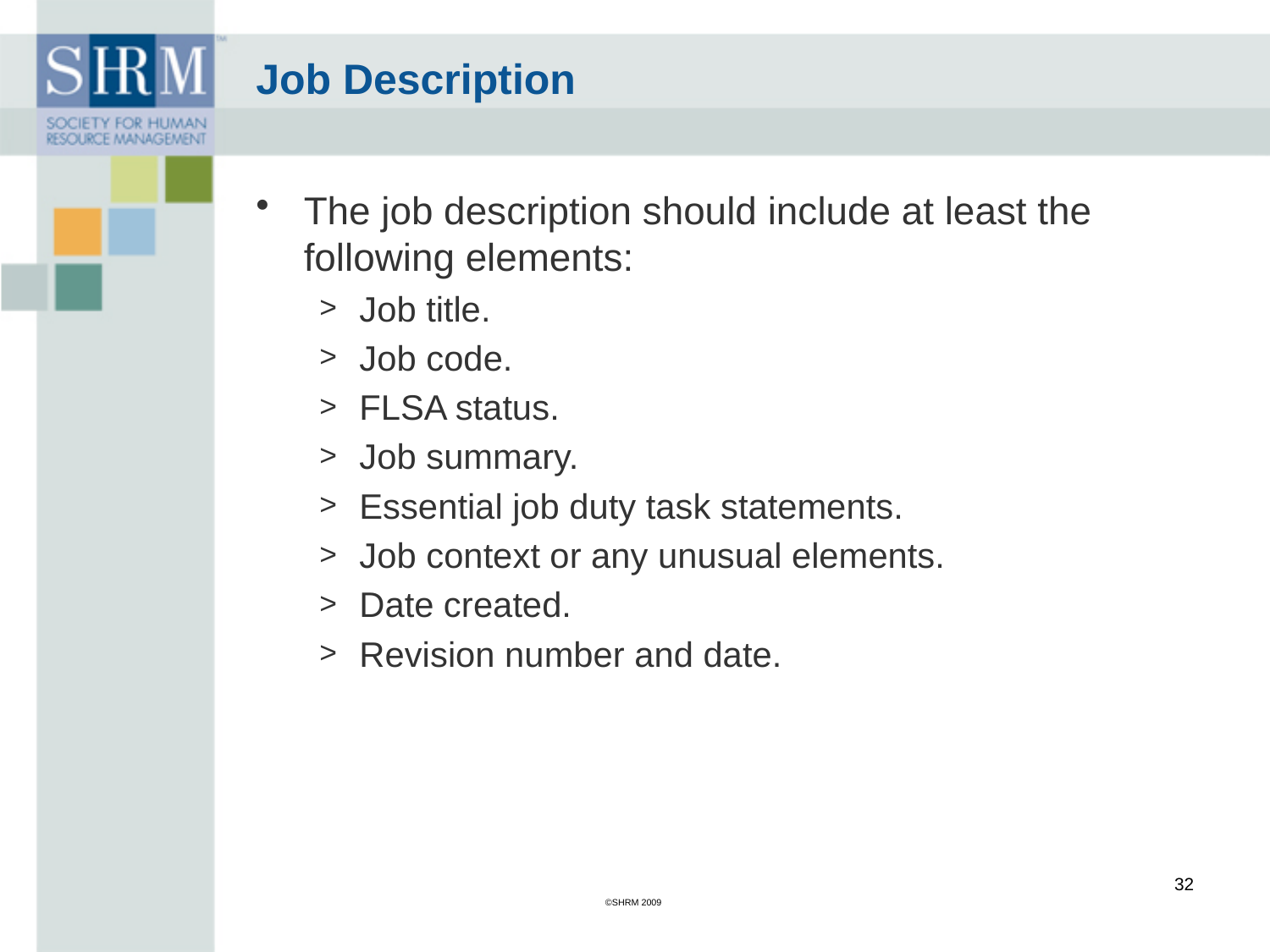

# Job Description
The job description should include at least the following elements:
Job title.
Job code.
FLSA status.
Job summary.
Essential job duty task statements.
Job context or any unusual elements.
Date created.
Revision number and date.
32
©SHRM 2009